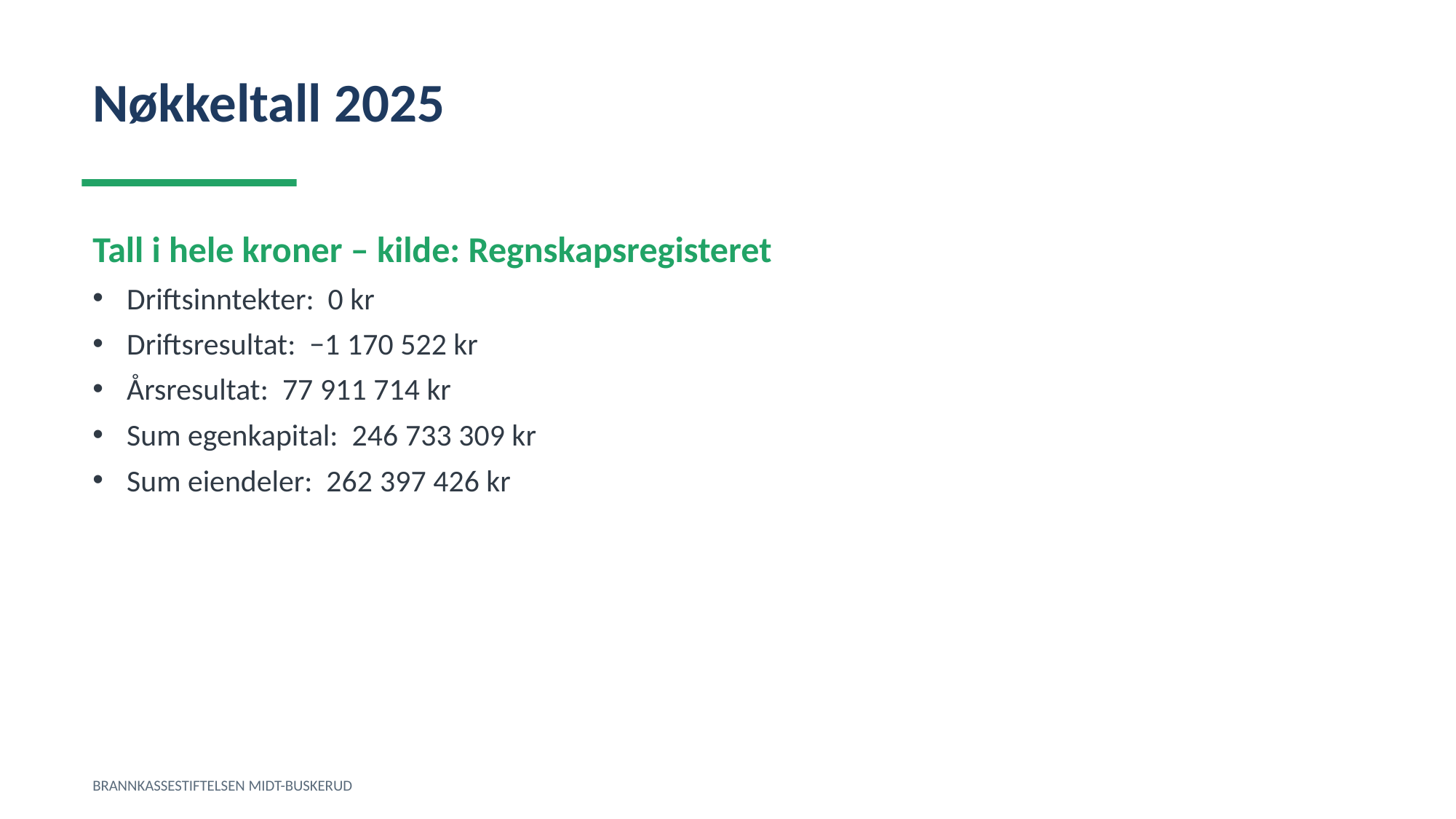

Nøkkeltall 2025

Tall i hele kroner – kilde: Regnskapsregisteret
Driftsinntekter:  0 kr
Driftsresultat:  −1 170 522 kr
Årsresultat:  77 911 714 kr
Sum egenkapital:  246 733 309 kr
Sum eiendeler:  262 397 426 kr
BRANNKASSESTIFTELSEN MIDT-BUSKERUD